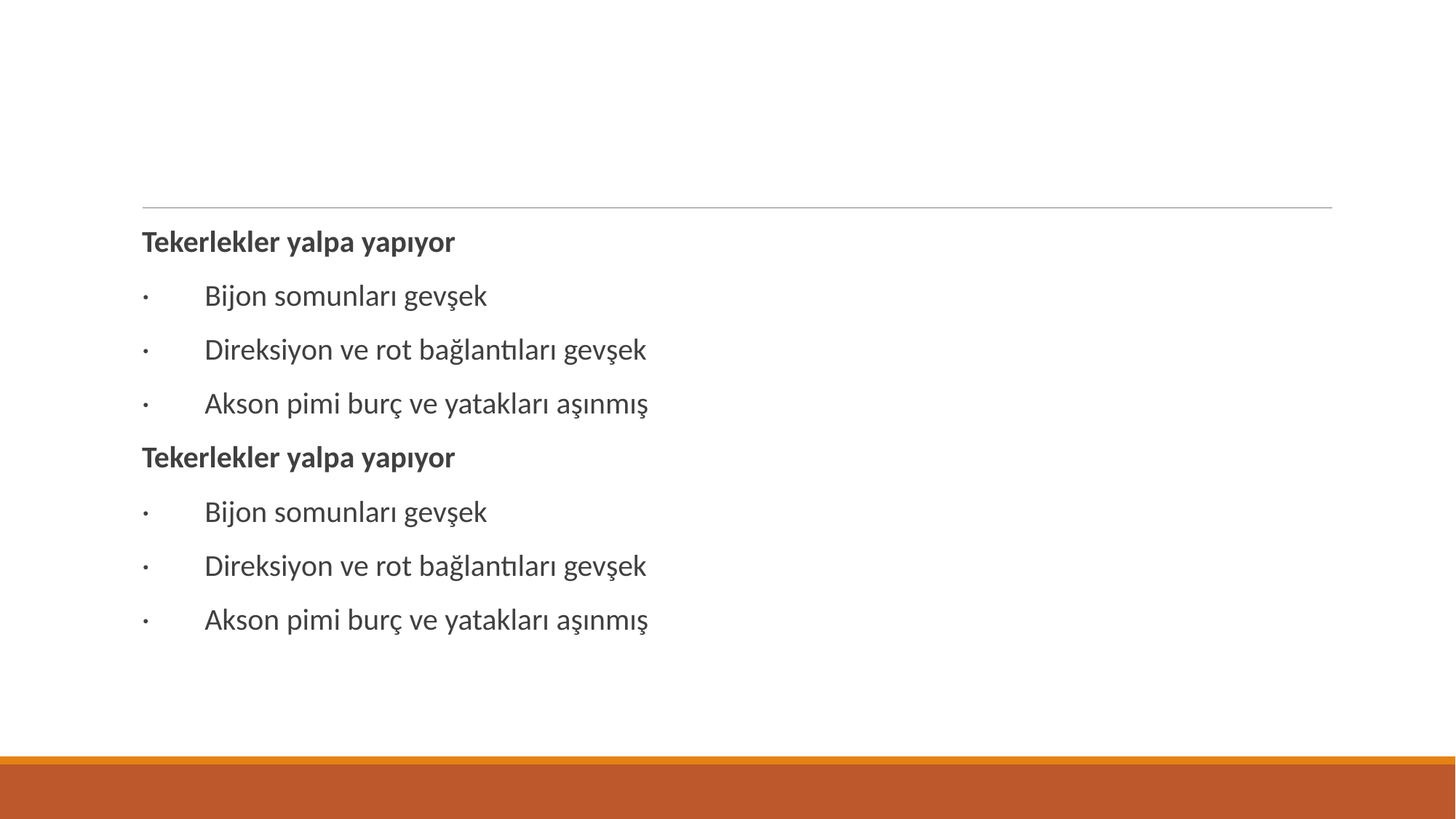

#
Tekerlekler yalpa yapıyor
·        Bijon somunları gevşek
·        Direksiyon ve rot bağlantıları gevşek
·        Akson pimi burç ve yatakları aşınmış
Tekerlekler yalpa yapıyor
·        Bijon somunları gevşek
·        Direksiyon ve rot bağlantıları gevşek
·        Akson pimi burç ve yatakları aşınmış